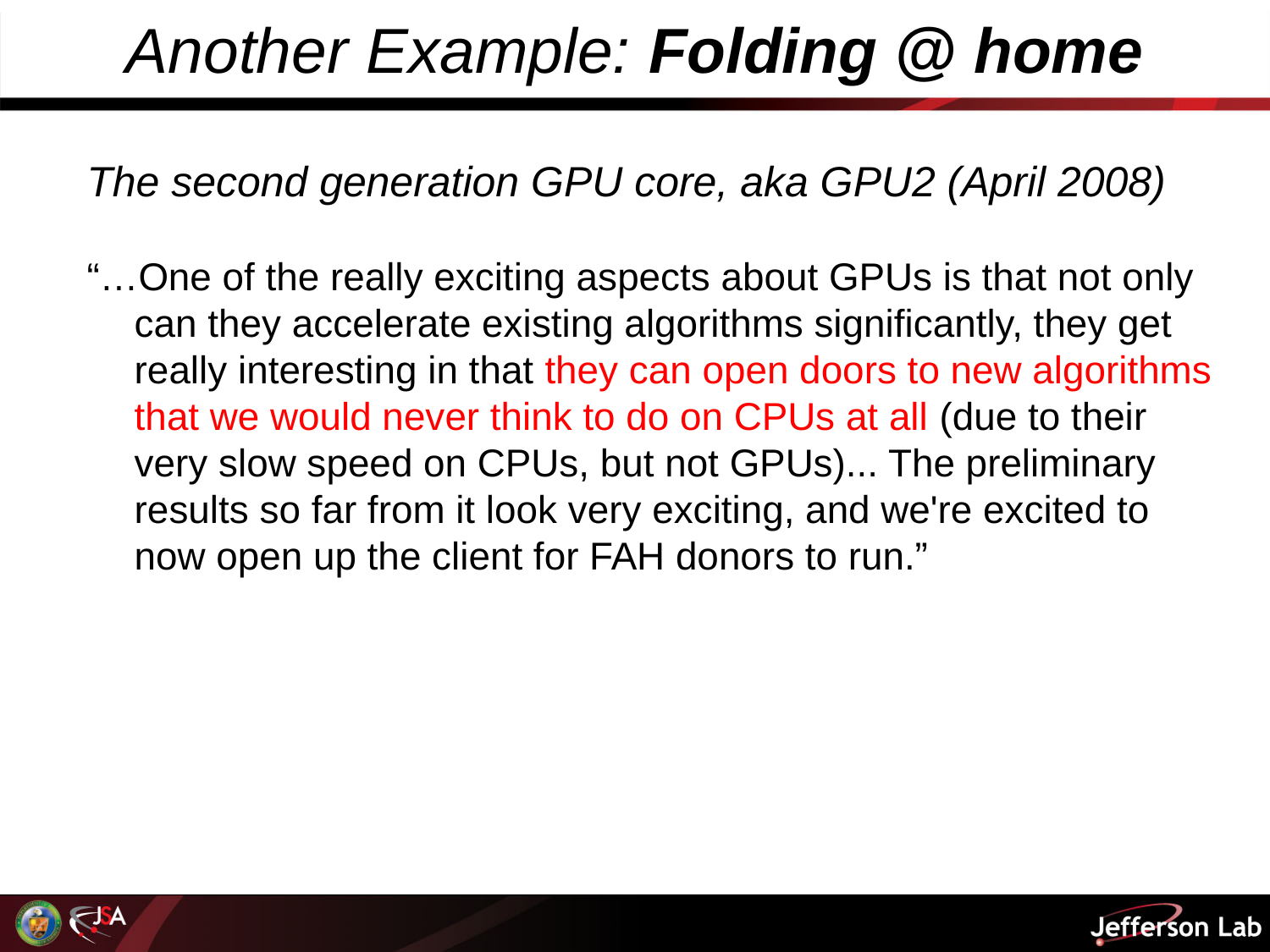

# Another Example: Folding @ home
The second generation GPU core, aka GPU2 (April 2008)

“…One of the really exciting aspects about GPUs is that not only can they accelerate existing algorithms significantly, they get really interesting in that they can open doors to new algorithms that we would never think to do on CPUs at all (due to their very slow speed on CPUs, but not GPUs)... The preliminary results so far from it look very exciting, and we're excited to now open up the client for FAH donors to run.”